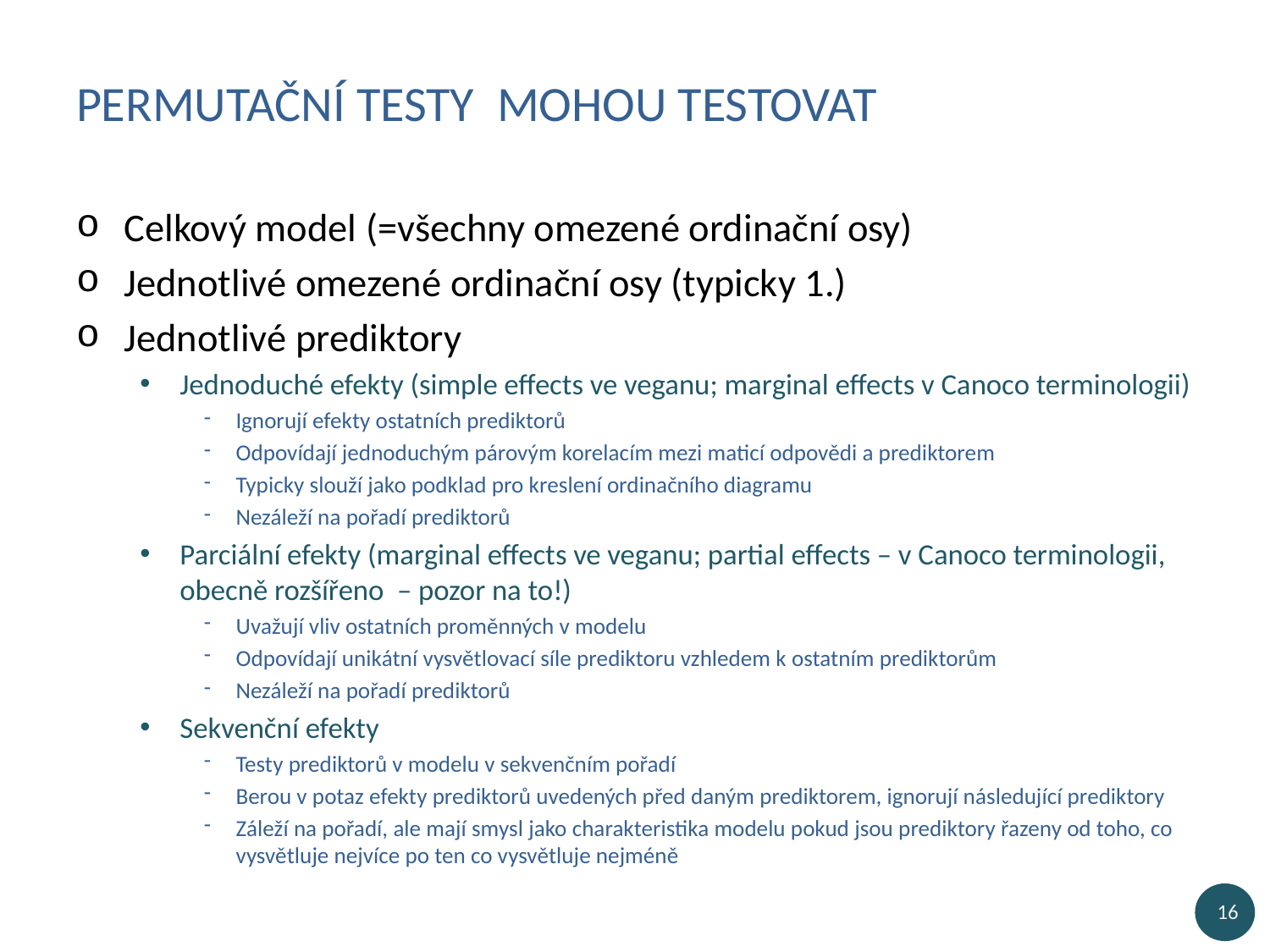

# Permutační testy  mohou testovat
Celkový model (=všechny omezené ordinační osy)
Jednotlivé omezené ordinační osy (typicky 1.)
Jednotlivé prediktory
Jednoduché efekty (simple effects ve veganu; marginal effects v Canoco terminologii)
Ignorují efekty ostatních prediktorů
Odpovídají jednoduchým párovým korelacím mezi maticí odpovědi a prediktorem
Typicky slouží jako podklad pro kreslení ordinačního diagramu
Nezáleží na pořadí prediktorů
Parciální efekty (marginal effects ve veganu; partial effects – v Canoco terminologii, obecně rozšířeno  – pozor na to!)
Uvažují vliv ostatních proměnných v modelu
Odpovídají unikátní vysvětlovací síle prediktoru vzhledem k ostatním prediktorům
Nezáleží na pořadí prediktorů
Sekvenční efekty
Testy prediktorů v modelu v sekvenčním pořadí
Berou v potaz efekty prediktorů uvedených před daným prediktorem, ignorují následující prediktory
Záleží na pořadí, ale mají smysl jako charakteristika modelu pokud jsou prediktory řazeny od toho, co vysvětluje nejvíce po ten co vysvětluje nejméně

16